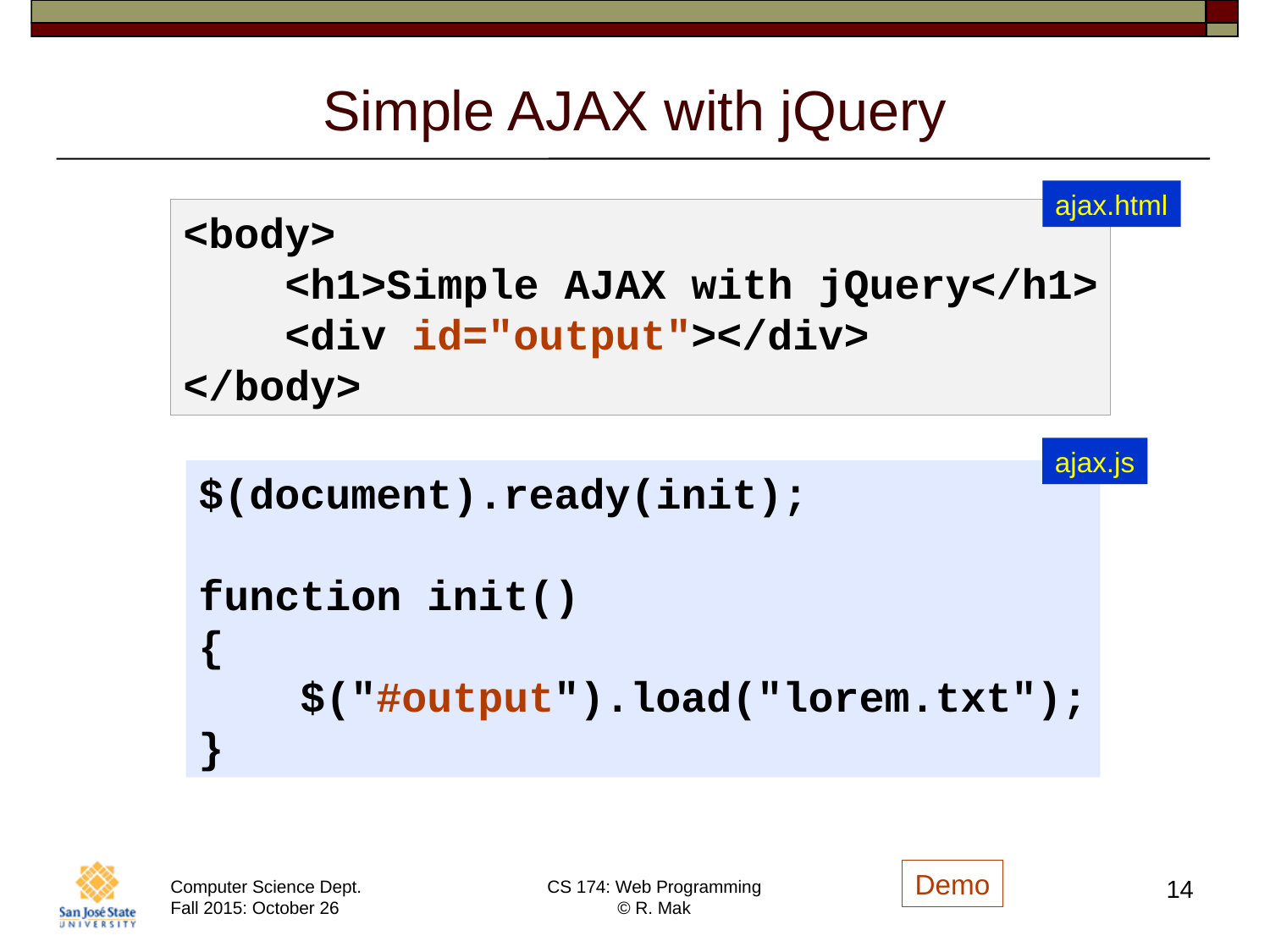

# Simple AJAX with jQuery
ajax.html
<body>
    <h1>Simple AJAX with jQuery</h1>
    <div id="output"></div>
</body>
ajax.js
$(document).ready(init);

function init()
{
    $("#output").load("lorem.txt");
}
Demo
14